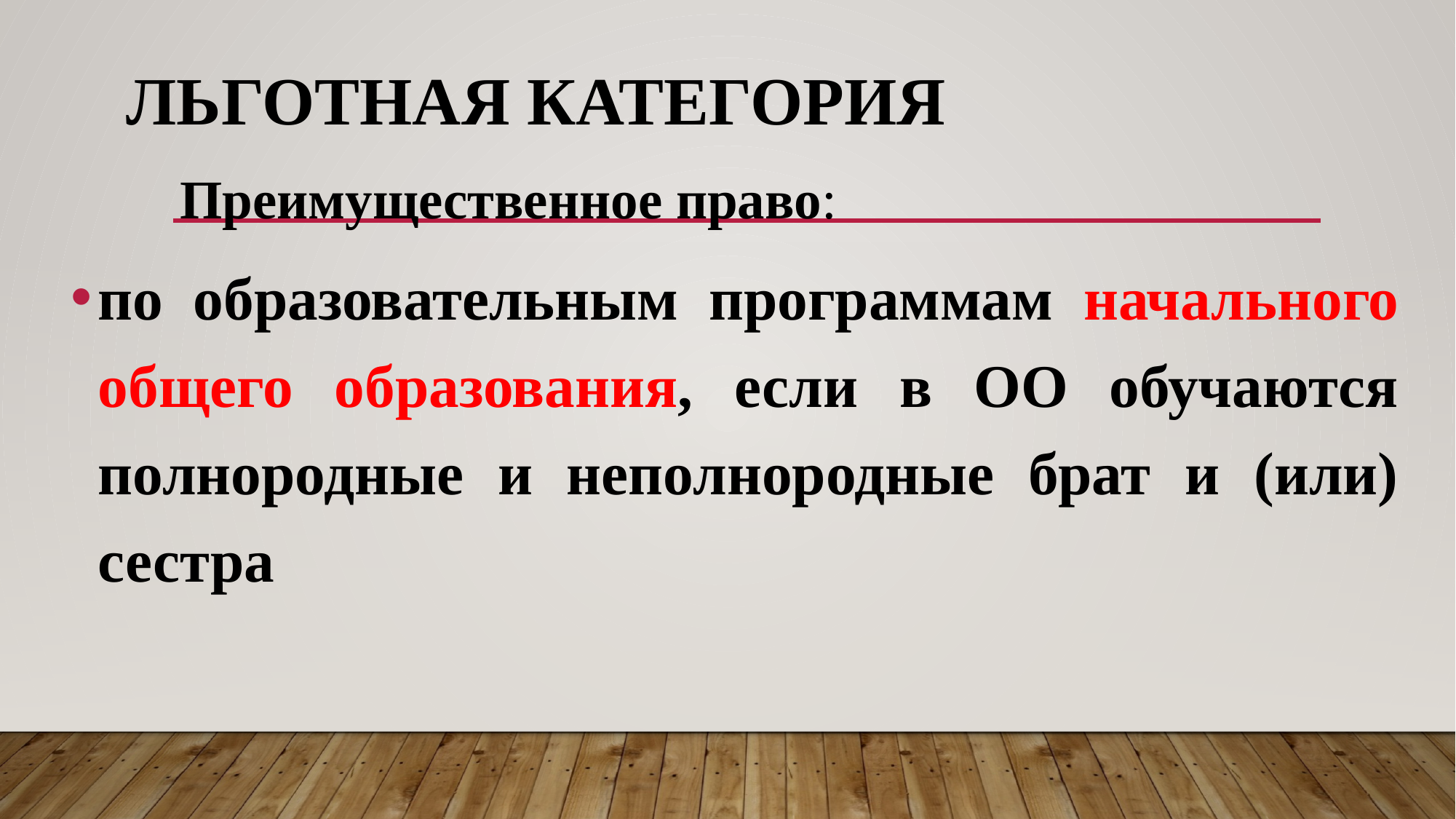

# Льготная категория
        Преимущественное право:
по образовательным программам начального общего образования, если в ОО обучаются полнородные и неполнородные брат и (или) сестра